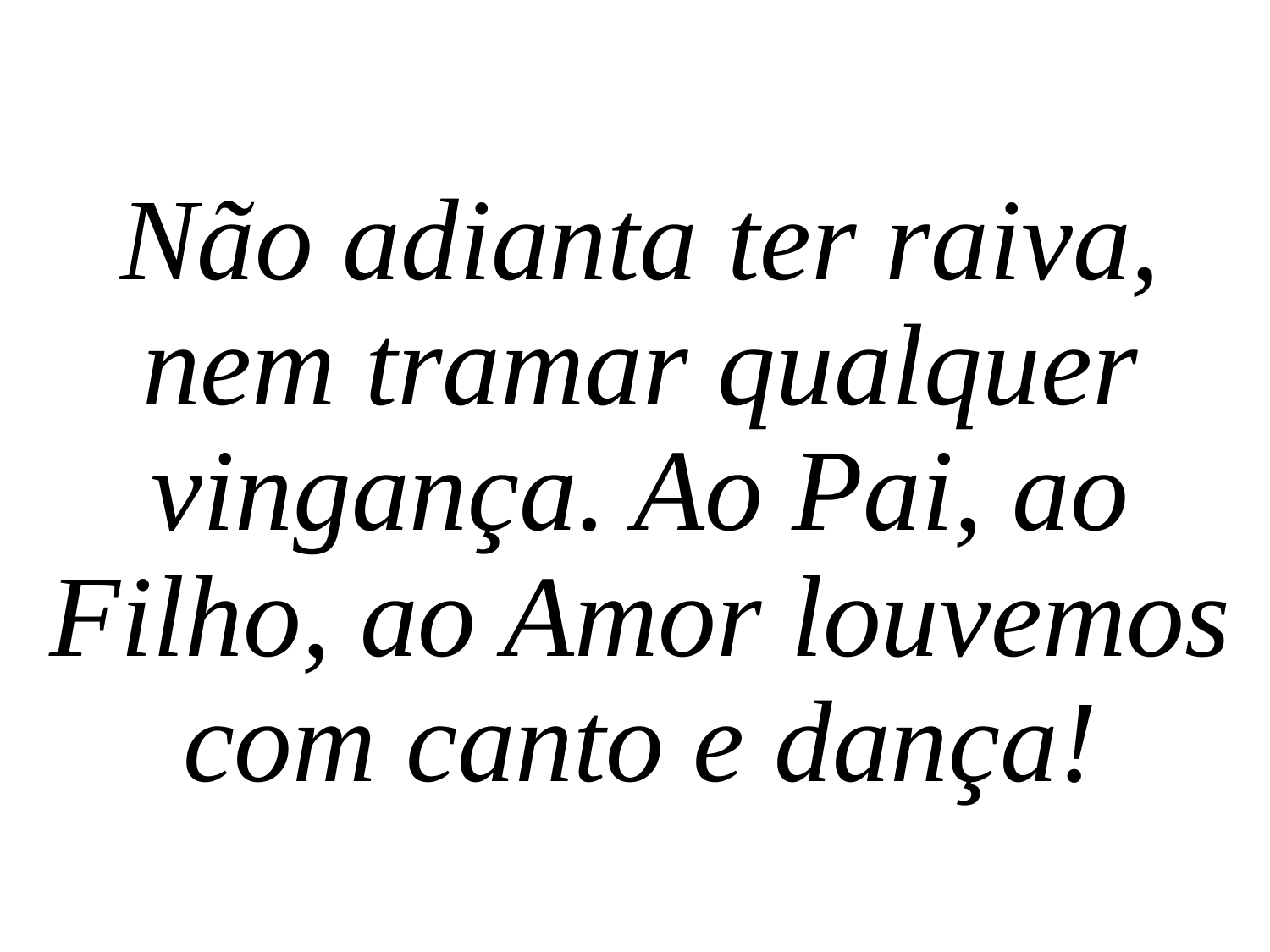

Não adianta ter raiva, nem tramar qualquer vingança. Ao Pai, ao Filho, ao Amor louvemos com canto e dança!